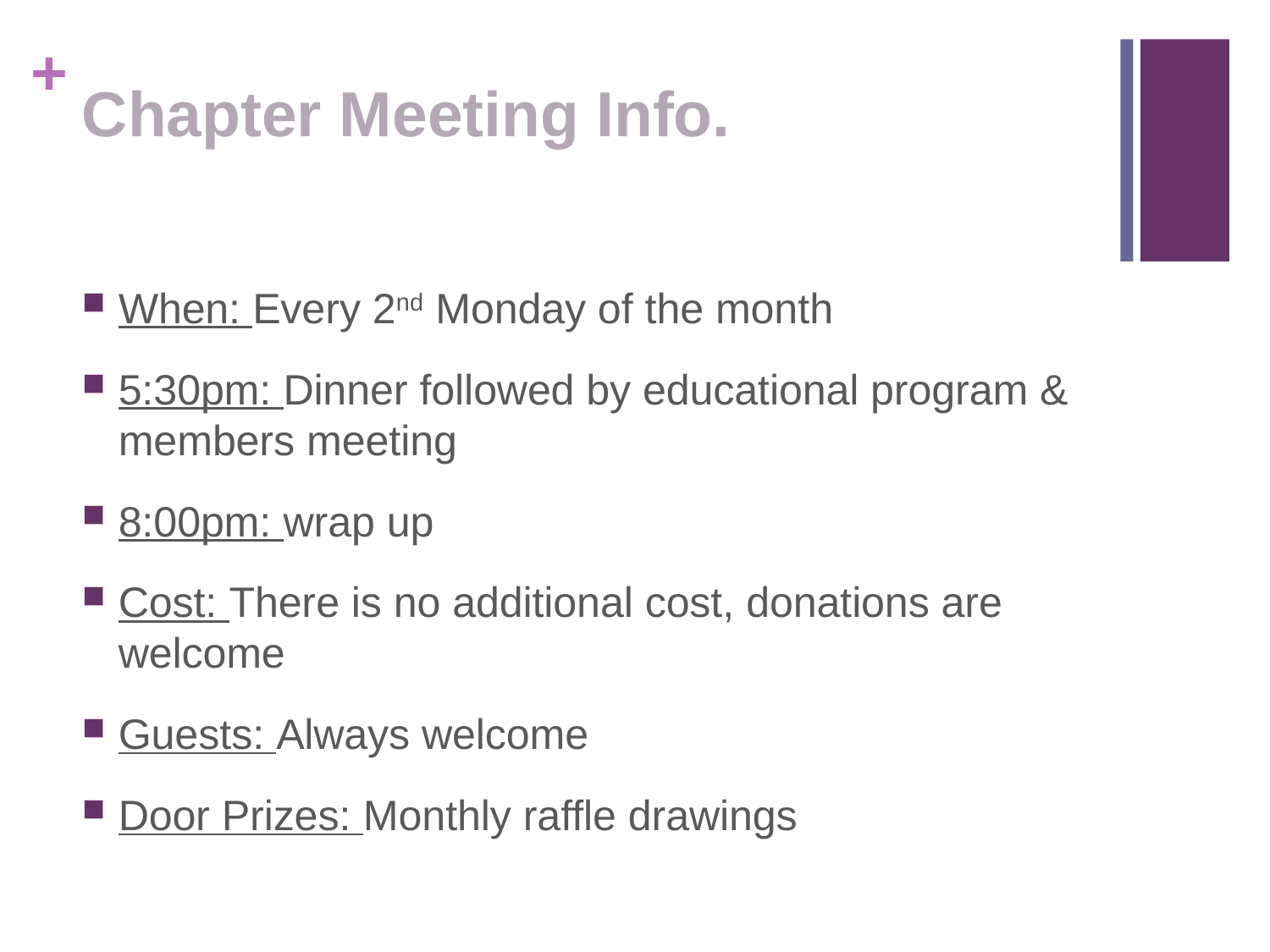

# Chapter Meeting Info.
When: Every 2nd Monday of the month
5:30pm: Dinner followed by educational program & members meeting
8:00pm: wrap up
Cost: There is no additional cost, donations are welcome
Guests: Always welcome
Door Prizes: Monthly raffle drawings